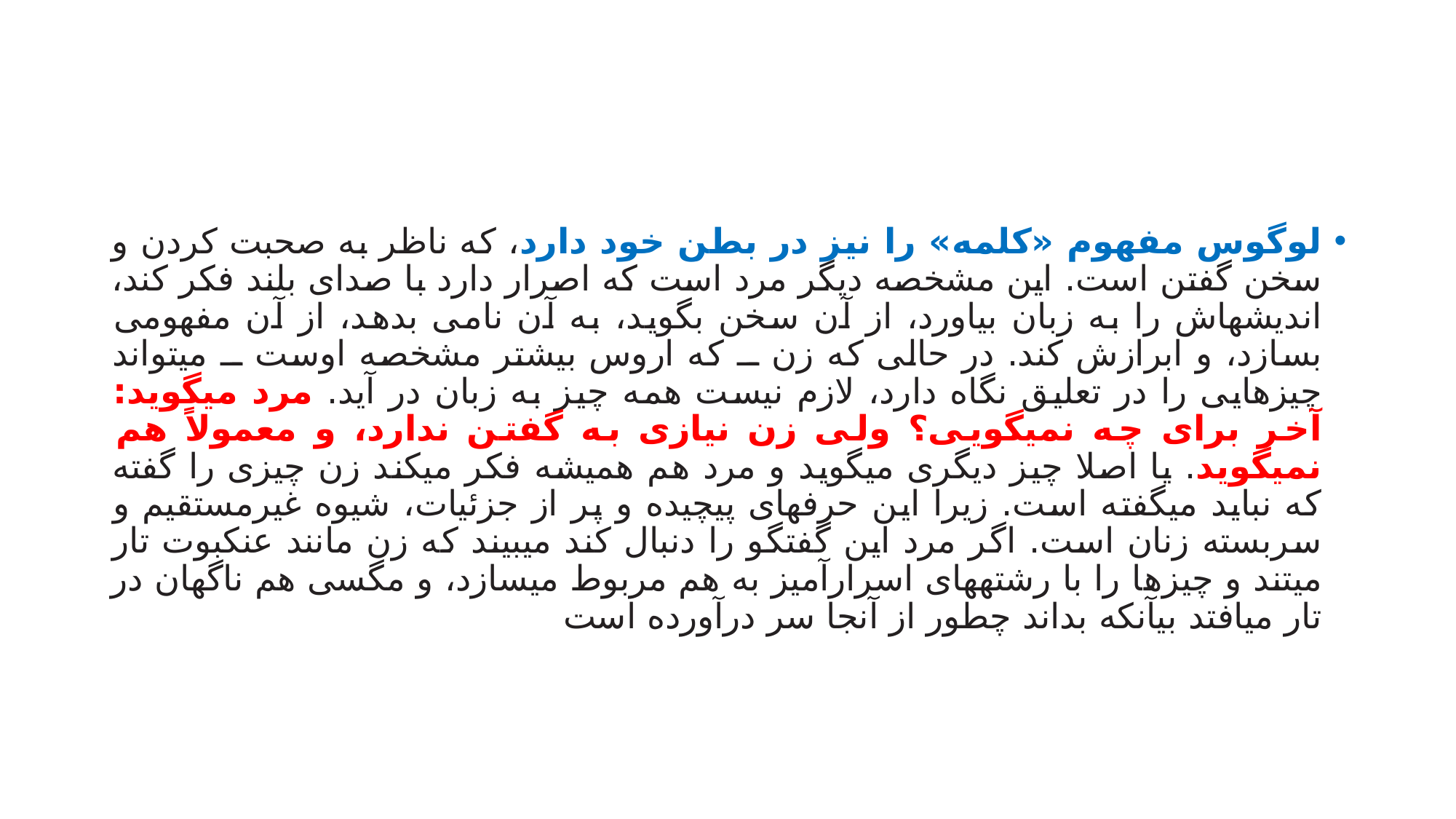

#
لوگوس مفهوم «کلمه» را نیز در بطن خود دارد، که ناظر به صحبت کردن و سخن گفتن است. این مشخصه دیگر مرد است که اصرار دارد با صدای بلند فکر کند، اندیشهاش را به زبان بیاورد، از آن سخن بگوید، به آن نامی بدهد، از آن مفهومی بسازد، و ابرازش کند. در حالی که زن ــ که اروس بیشتر مشخصه اوست ــ میتواند چیزهایی را در تعلیق نگاه دارد، لازم نیست همه چیز به زبان در آید. مرد میگوید: آخر برای چه نمیگویی؟ ولی زن نیازی به گفتن ندارد، و معمولاً هم نمیگوید. یا اصلا چیز دیگری میگوید و مرد هم همیشه فکر میکند زن چیزی را گفته که نباید میگفته است. زیرا این حرفهای پیچیده و پر از جزئیات، شیوه غیرمستقیم و سربسته زنان است. اگر مرد این گفتگو را دنبال کند میبیند که زن مانند عنکبوت تار میتند و چیزها را با رشتههای اسرارآمیز به هم مربوط میسازد، و مگسی هم ناگهان در تار میافتد بیآنکه بداند چطور از آنجا سر درآورده است